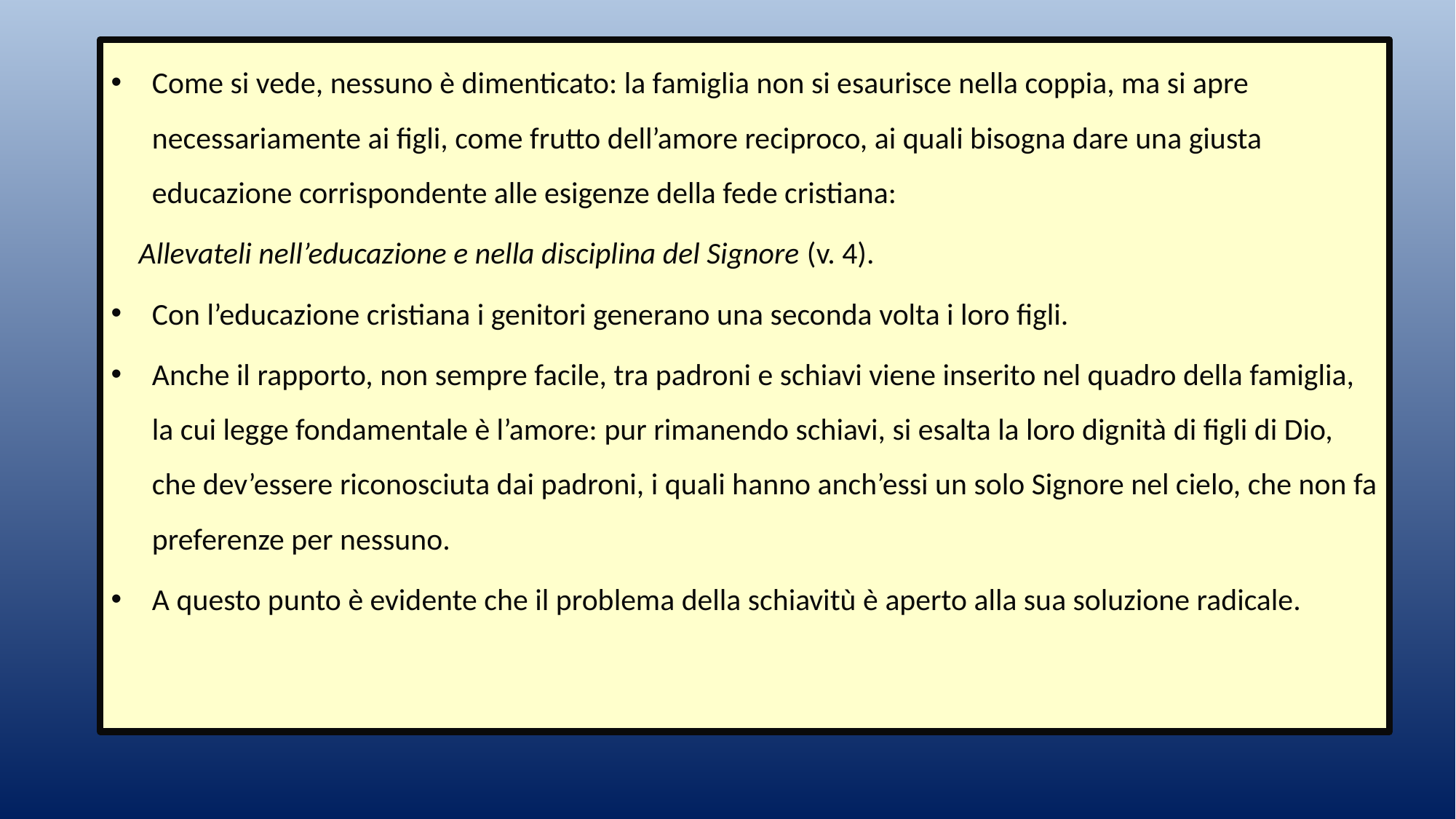

Come si vede, nessuno è dimenticato: la famiglia non si esaurisce nella coppia, ma si apre necessariamente ai figli, come frutto dell’amore reciproco, ai quali bisogna dare una giusta educazione corrispondente alle esigenze della fede cristiana:
    Allevateli nell’educazione e nella disciplina del Signore (v. 4).
Con l’educazione cristiana i genitori generano una seconda volta i loro figli.
Anche il rapporto, non sempre facile, tra padroni e schiavi viene inserito nel quadro della famiglia, la cui legge fondamentale è l’amore: pur rimanendo schiavi, si esalta la loro dignità di figli di Dio, che dev’essere riconosciuta dai padroni, i quali hanno anch’essi un solo Signore nel cielo, che non fa preferenze per nessuno.
A questo punto è evidente che il problema della schiavitù è aperto alla sua soluzione radicale.